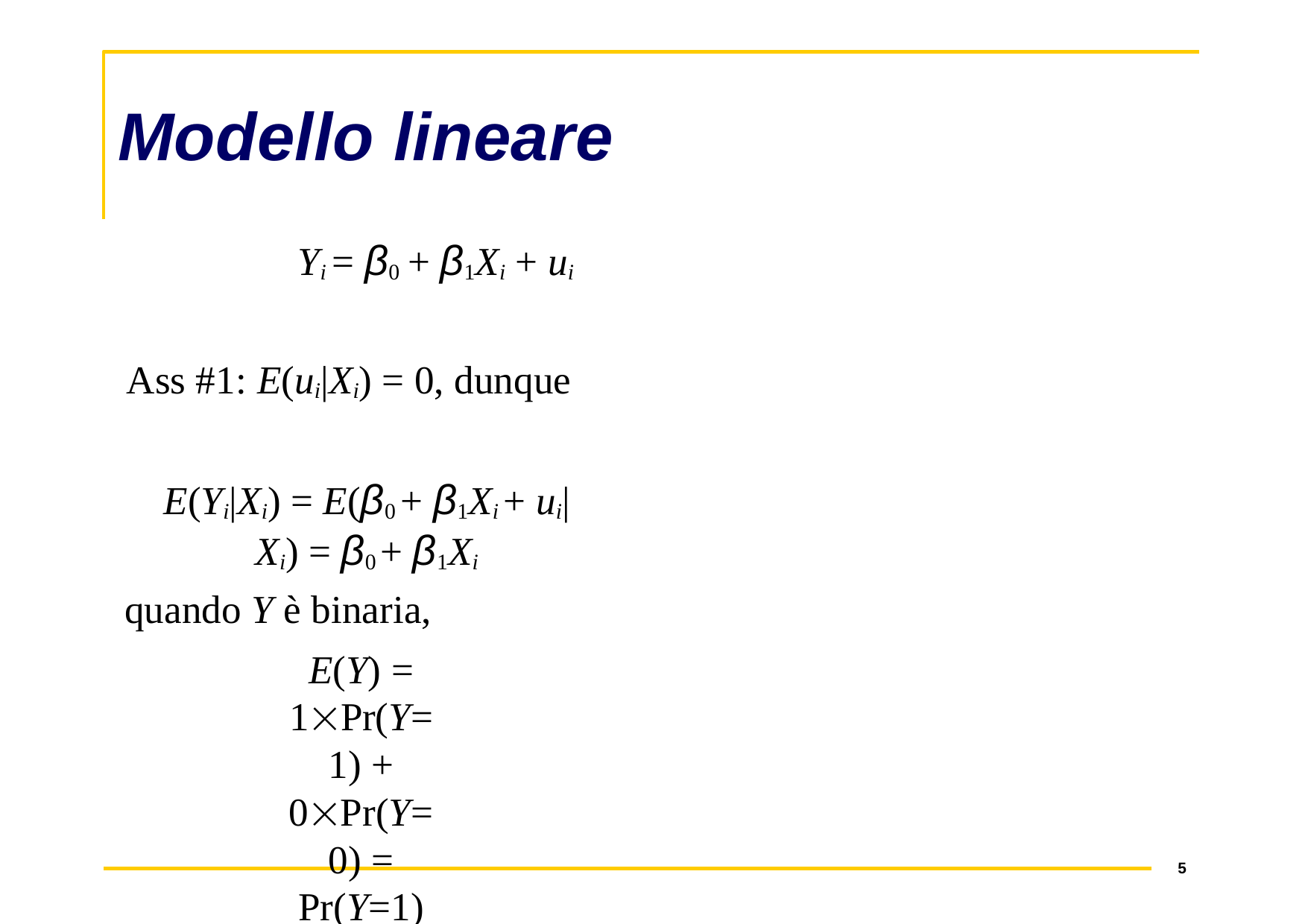

# Modello lineare
Yi = β0  + β1Xi  + ui

Ass #1: E(ui|Xi) = 0, dunque

E(Yi|Xi) = E(β0 + β1Xi + ui|Xi) = β0 + β1Xi
quando Y è binaria,
E(Y) = 1×Pr(Y=1) + 0×Pr(Y=0) = Pr(Y=1)
dunque
E(Y|X) = Pr(Y=1|X)
5